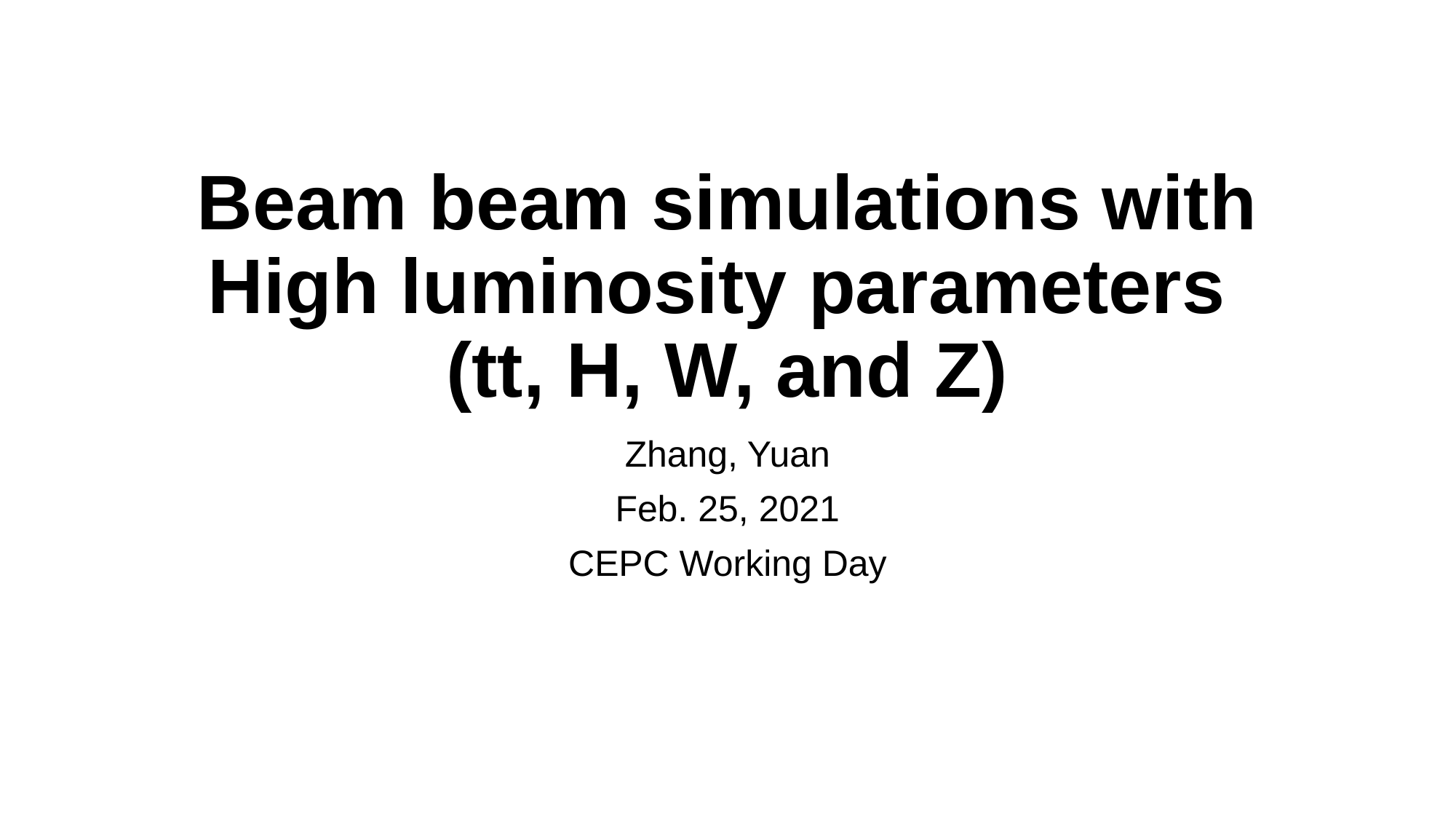

# Beam beam simulations with High luminosity parameters (tt, H, W, and Z)
Zhang, Yuan
Feb. 25, 2021
CEPC Working Day